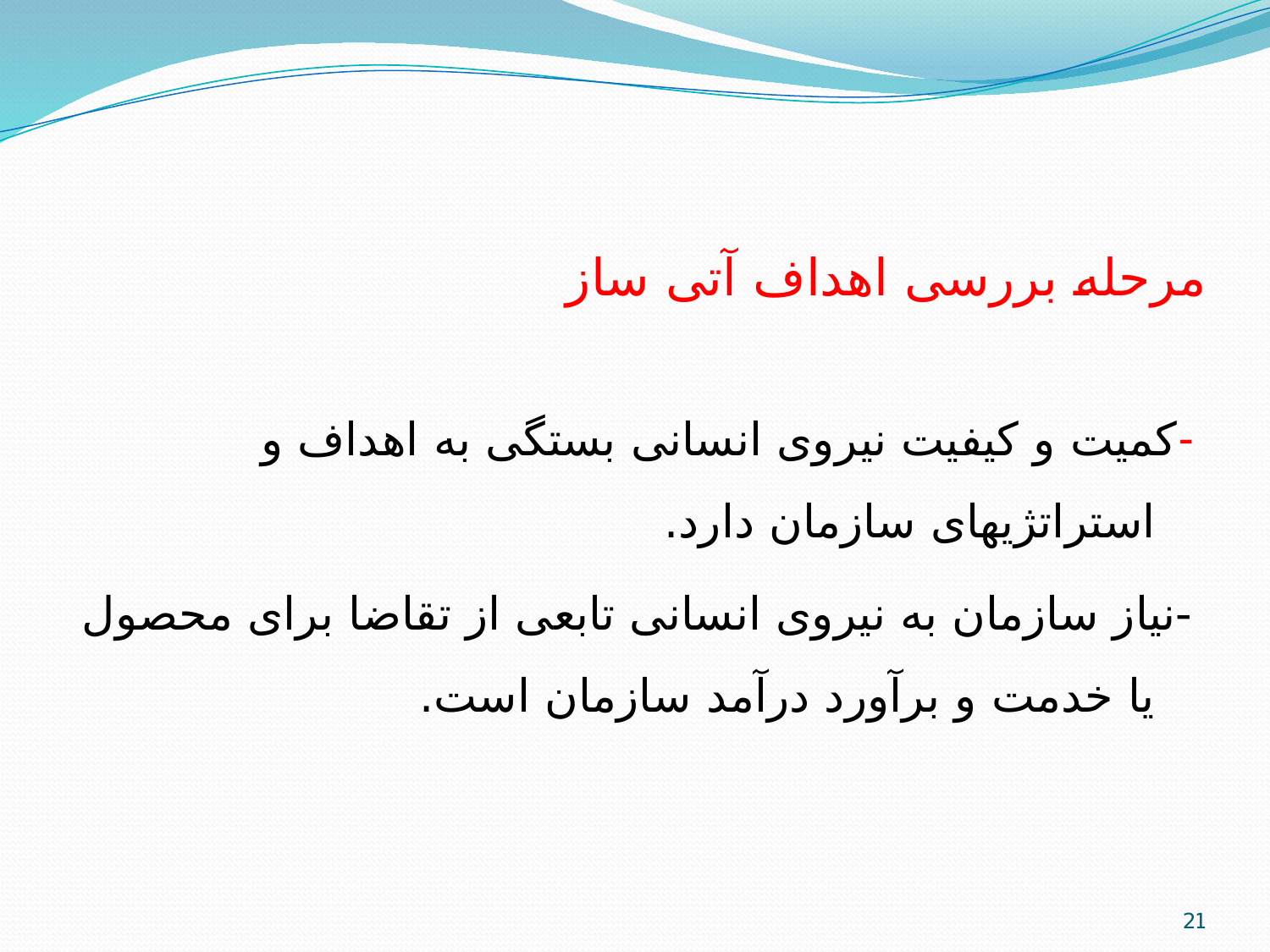

# مرحله بررسی اهداف آتی ساز
-کمیت و کیفیت نیروی انسانی بستگی به اهداف و استراتژیهای سازمان دارد.
-نیاز سازمان به نیروی انسانی تابعی از تقاضا برای محصول یا خدمت و برآورد درآمد سازمان است.
21